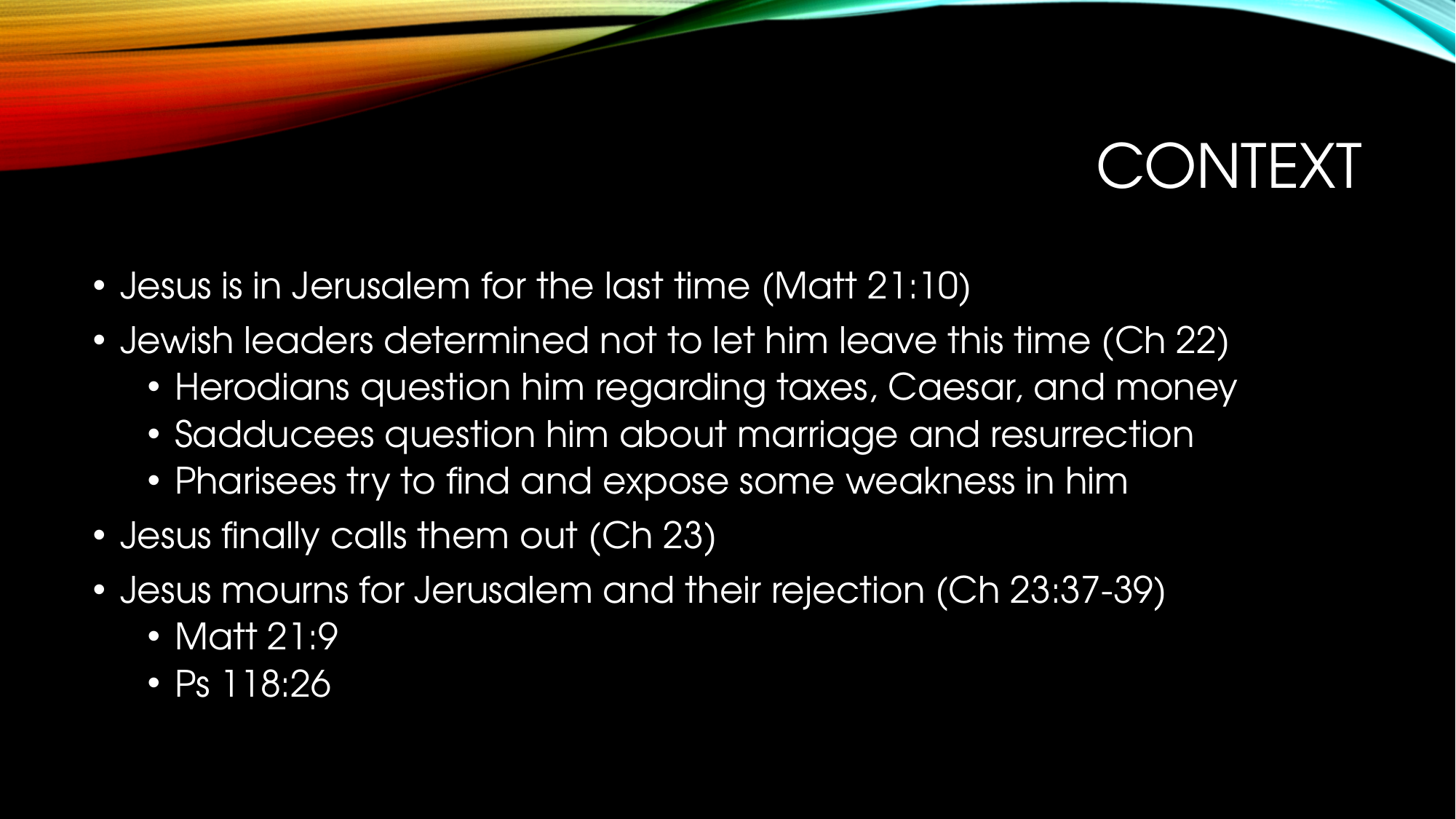

# Context
Jesus is in Jerusalem for the last time (Matt 21:10)
Jewish leaders determined not to let him leave this time (Ch 22)
Herodians question him regarding taxes, Caesar, and money
Sadducees question him about marriage and resurrection
Pharisees try to find and expose some weakness in him
Jesus finally calls them out (Ch 23)
Jesus mourns for Jerusalem and their rejection (Ch 23:37-39)
Matt 21:9
Ps 118:26